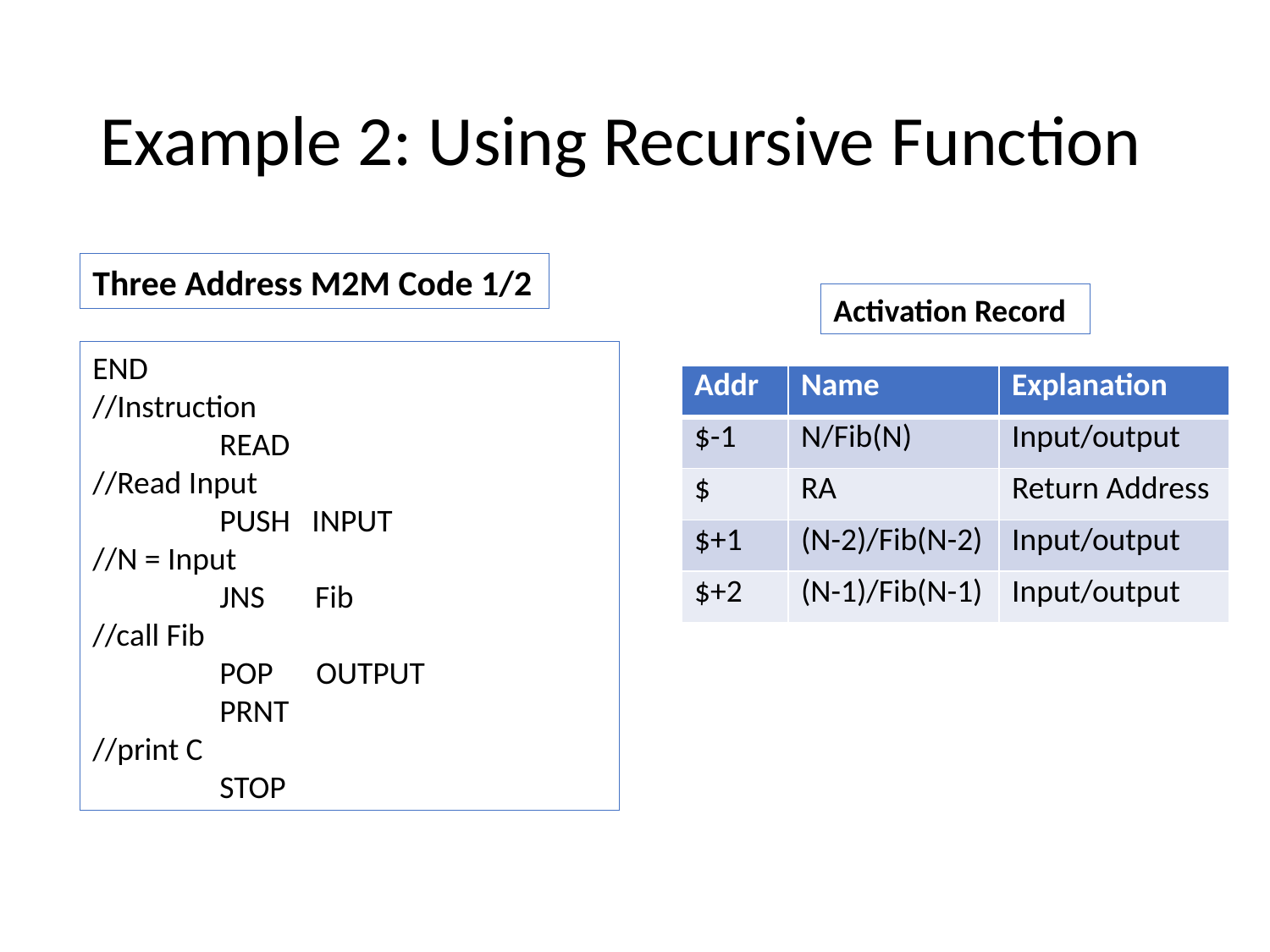

# Example 2: Using Recursive Function
Three Address M2M Code 1/2
Activation Record
END
//Instruction
	READ 			//Read Input
	PUSH   INPUT		//N = Input
	JNS       Fib		//call Fib
	POP      OUTPUT
	PRNT			//print C
	STOP
| Addr | Name | Explanation |
| --- | --- | --- |
| $-1 | N/Fib(N) | Input/output |
| $ | RA | Return Address |
| $+1 | (N-2)/Fib(N-2) | Input/output |
| $+2 | (N-1)/Fib(N-1) | Input/output |